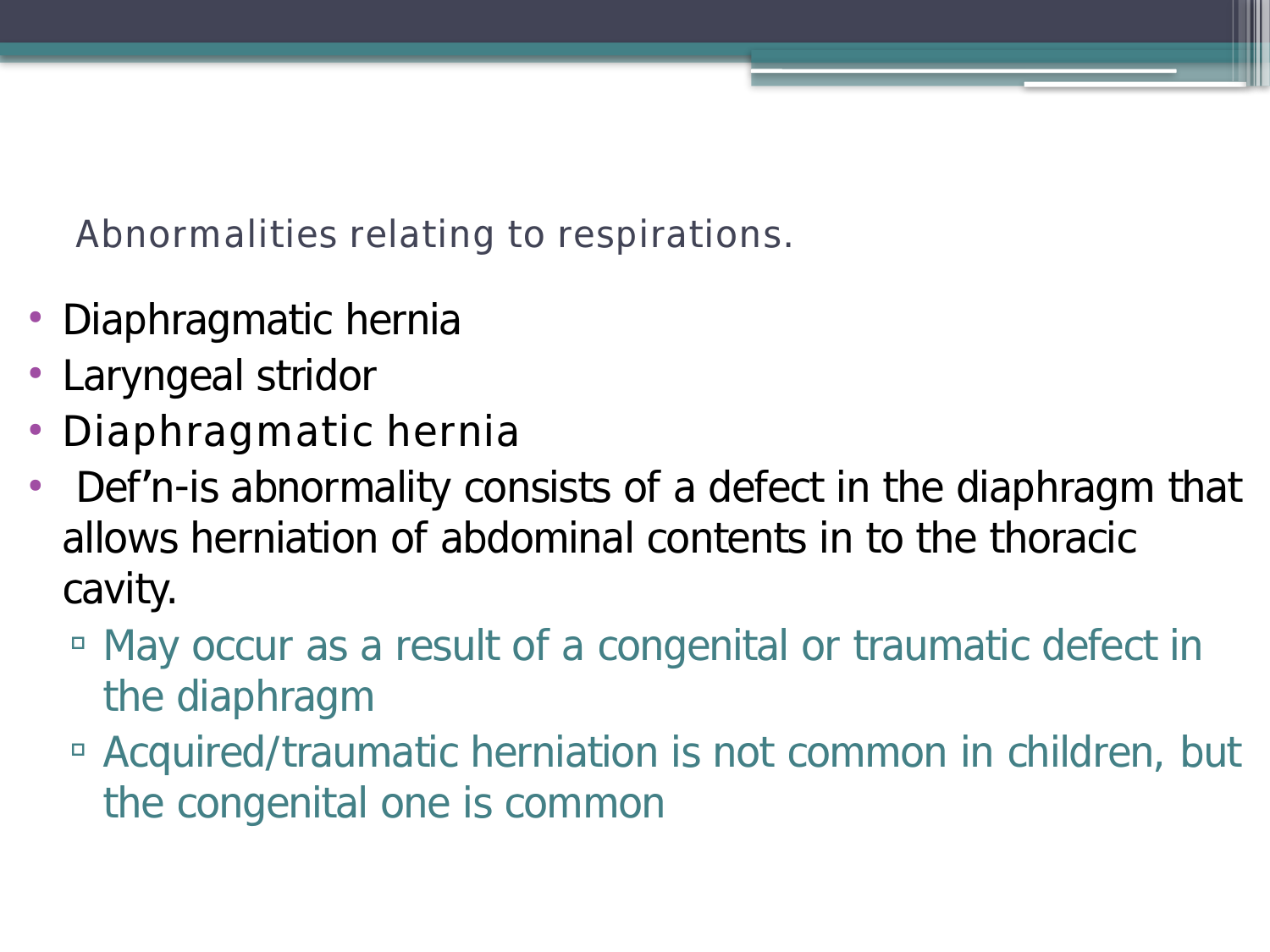

# Abnormalities relating to respirations.
Diaphragmatic hernia
Laryngeal stridor
Diaphragmatic hernia
 Def’n-is abnormality consists of a defect in the diaphragm that allows herniation of abdominal contents in to the thoracic cavity.
May occur as a result of a congenital or traumatic defect in the diaphragm
Acquired/traumatic herniation is not common in children, but the congenital one is common